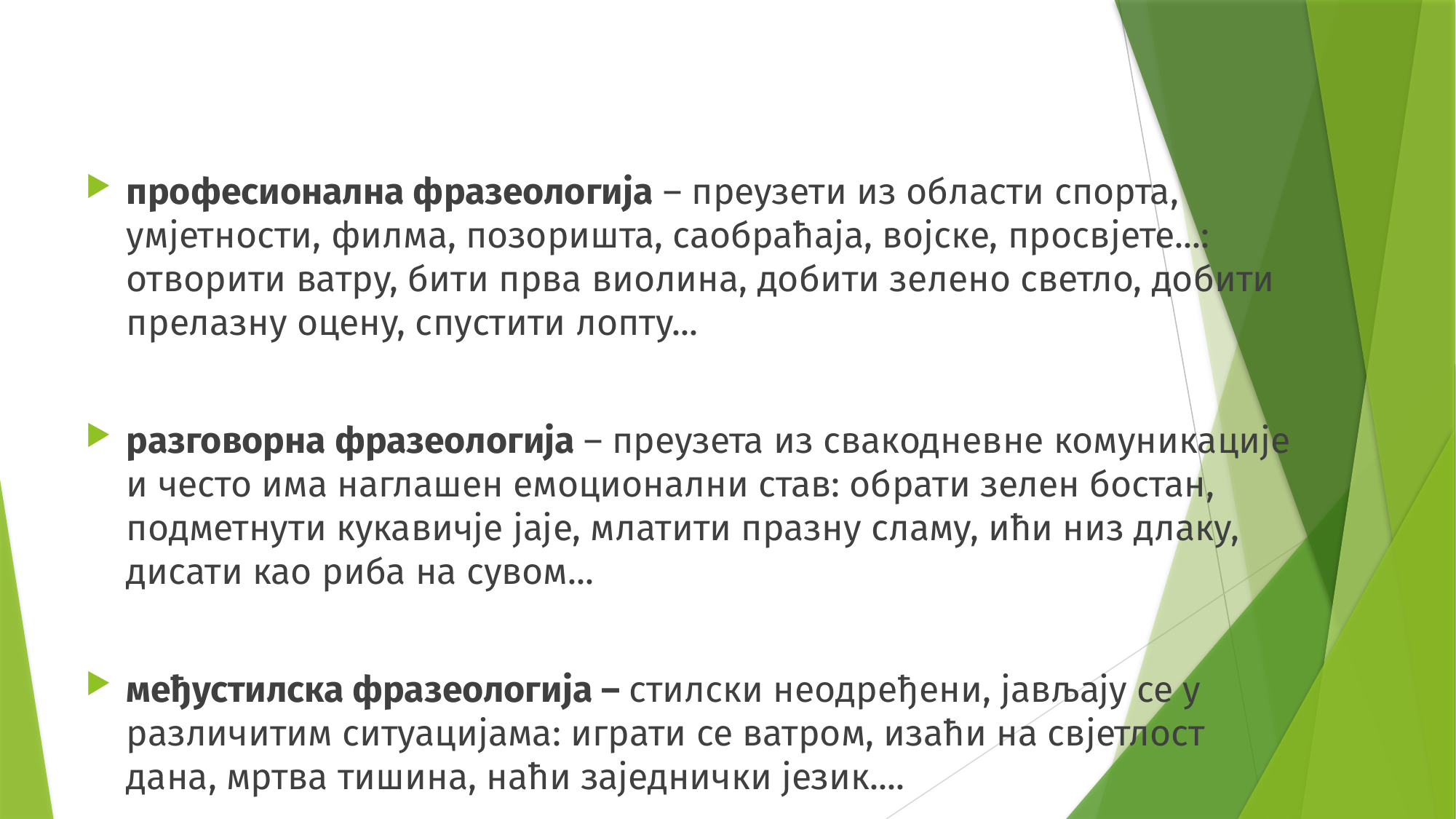

професионална фразеологија – преузети из области спорта, умјетности, филма, позоришта, саобраћаја, војске, просвјете...: отворити ватру, бити прва виолина, добити зелено светло, добити прелазну оцену, спустити лопту...

разговорна фразеологија – преузета из свакодневне комуникације и често има наглашен емоционални став: обрати зелен бостан, подметнути кукавичје јаје, млатити празну сламу, ићи низ длаку, дисати као риба на сувом...

међустилска фразеологија – стилски неодређени, јављају се у различитим ситуацијама: играти се ватром, изаћи на свјетлост дана, мртва тишина, наћи заједнички језик....